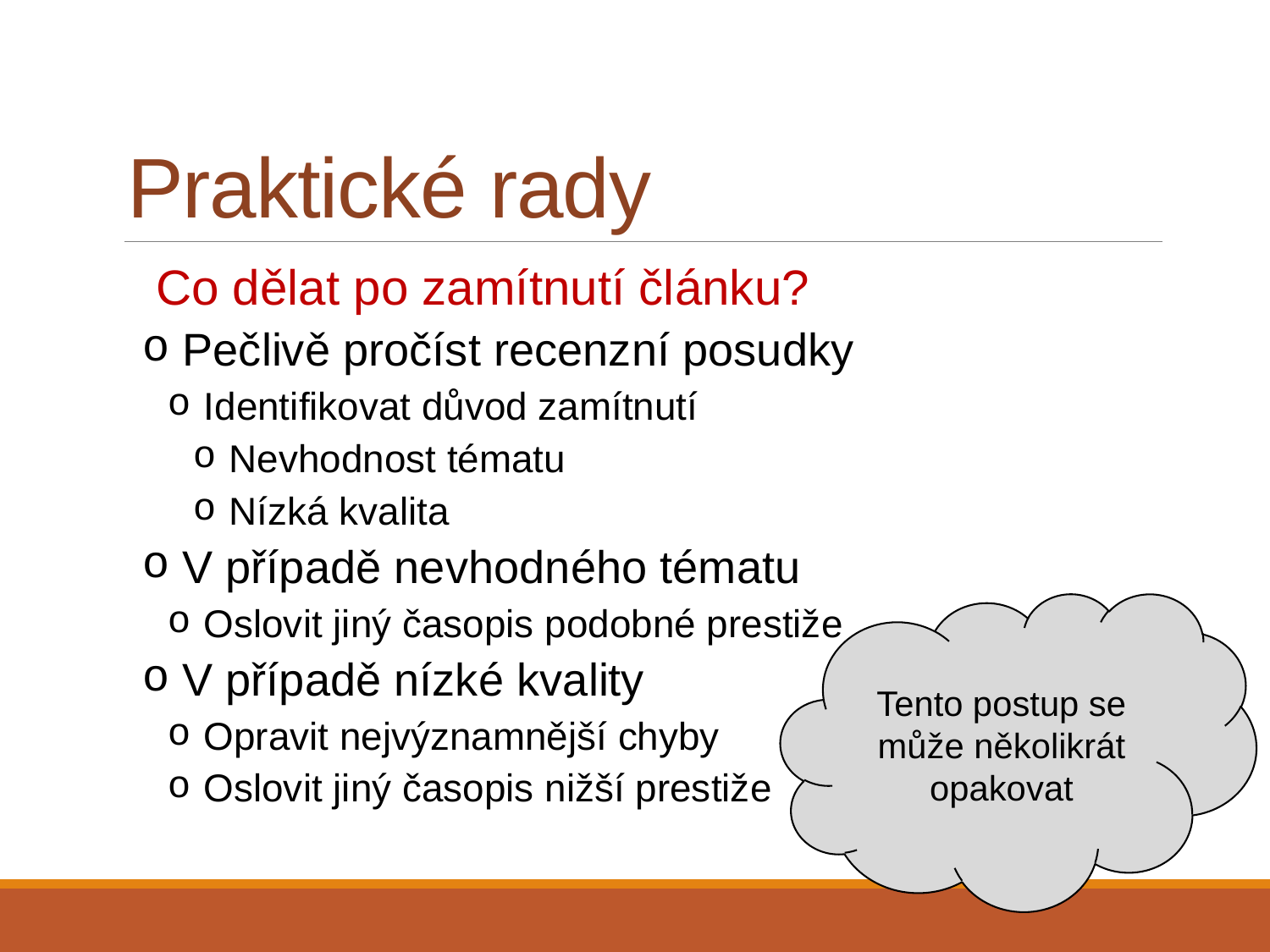

# Praktické rady
 Co dělat po zamítnutí článku?
 Pečlivě pročíst recenzní posudky
 Identifikovat důvod zamítnutí
 Nevhodnost tématu
 Nízká kvalita
 V případě nevhodného tématu
 Oslovit jiný časopis podobné prestiže
 V případě nízké kvality
 Opravit nejvýznamnější chyby
 Oslovit jiný časopis nižší prestiže
Tento postup se může několikrát opakovat